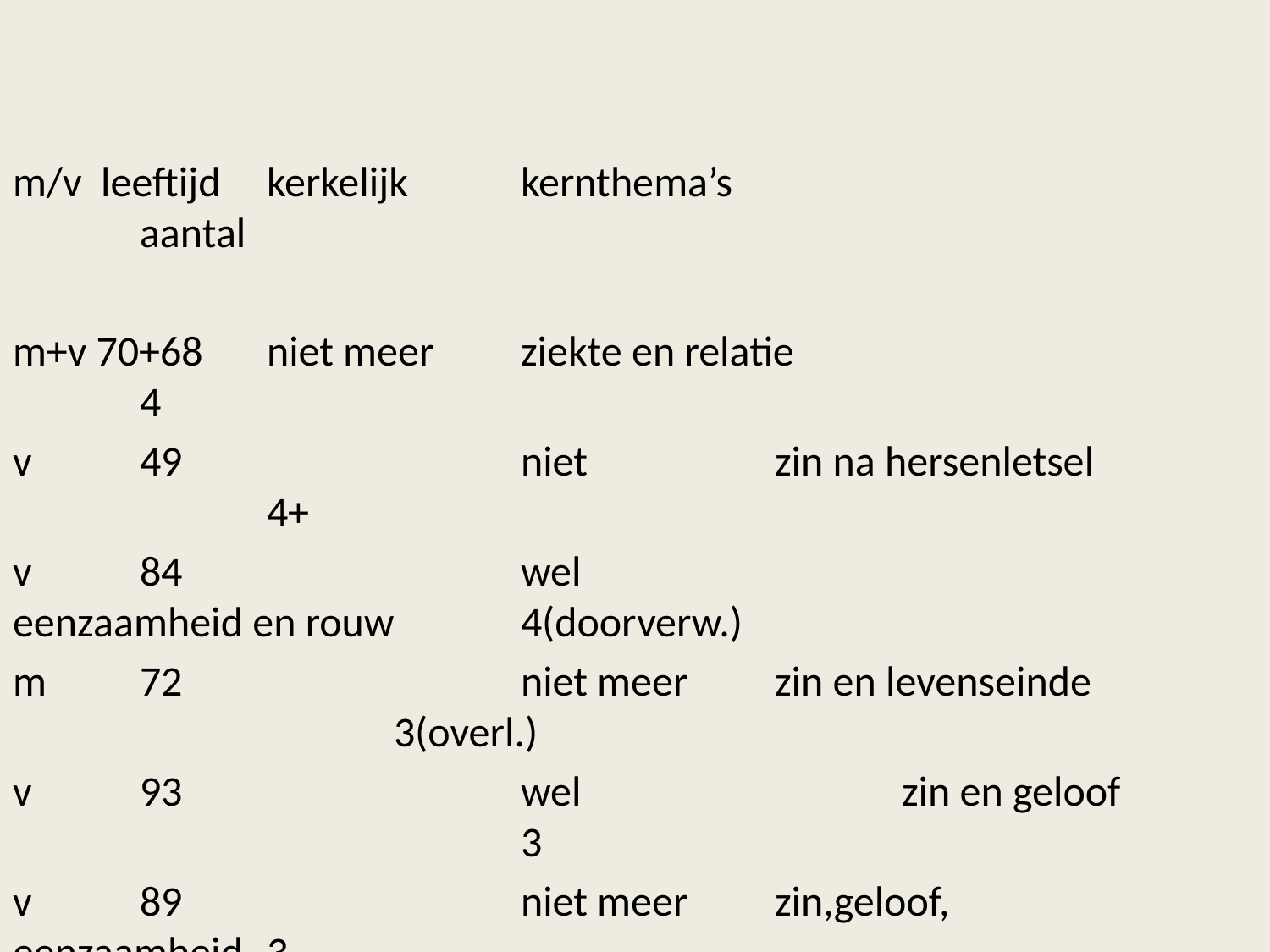

m/v  leeftijd	kerkelijk	kernthema’s				aantal

m+v 70+68	niet meer	ziekte en relatie			4
v	49			niet		zin na hersenletsel		4+
v	84			wel			eenzaamheid en rouw	4(doorverw.)
m	72			niet meer	zin en levenseinde			3(overl.)
v	93			wel			zin en geloof				3
v	89			niet meer	zin,geloof, eenzaamheid	3
v	34			niet		rouw, relaties, identiteit	5+
v	70			niet		levenseinde				3+1(overl.)
m	72			niet		rouw en ziekte			3+